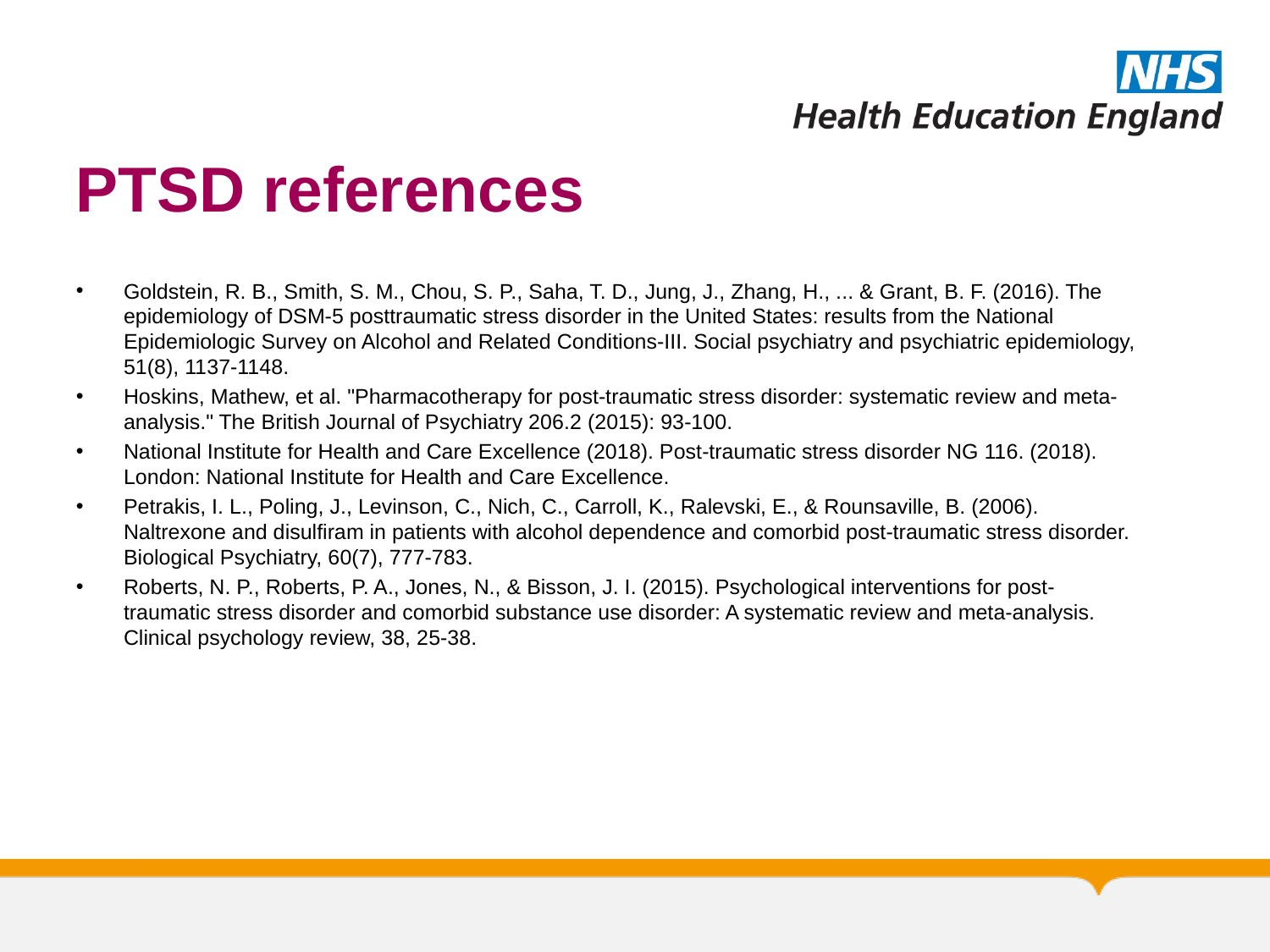

# PTSD references
Goldstein, R. B., Smith, S. M., Chou, S. P., Saha, T. D., Jung, J., Zhang, H., ... & Grant, B. F. (2016). The epidemiology of DSM-5 posttraumatic stress disorder in the United States: results from the National Epidemiologic Survey on Alcohol and Related Conditions-III. Social psychiatry and psychiatric epidemiology, 51(8), 1137-1148.
Hoskins, Mathew, et al. "Pharmacotherapy for post-traumatic stress disorder: systematic review and meta-analysis." The British Journal of Psychiatry 206.2 (2015): 93-100.
National Institute for Health and Care Excellence (2018). Post-traumatic stress disorder NG 116. (2018). London: National Institute for Health and Care Excellence.
Petrakis, I. L., Poling, J., Levinson, C., Nich, C., Carroll, K., Ralevski, E., & Rounsaville, B. (2006). Naltrexone and disulfiram in patients with alcohol dependence and comorbid post-traumatic stress disorder. Biological Psychiatry, 60(7), 777-783.
Roberts, N. P., Roberts, P. A., Jones, N., & Bisson, J. I. (2015). Psychological interventions for post-traumatic stress disorder and comorbid substance use disorder: A systematic review and meta-analysis. Clinical psychology review, 38, 25-38.